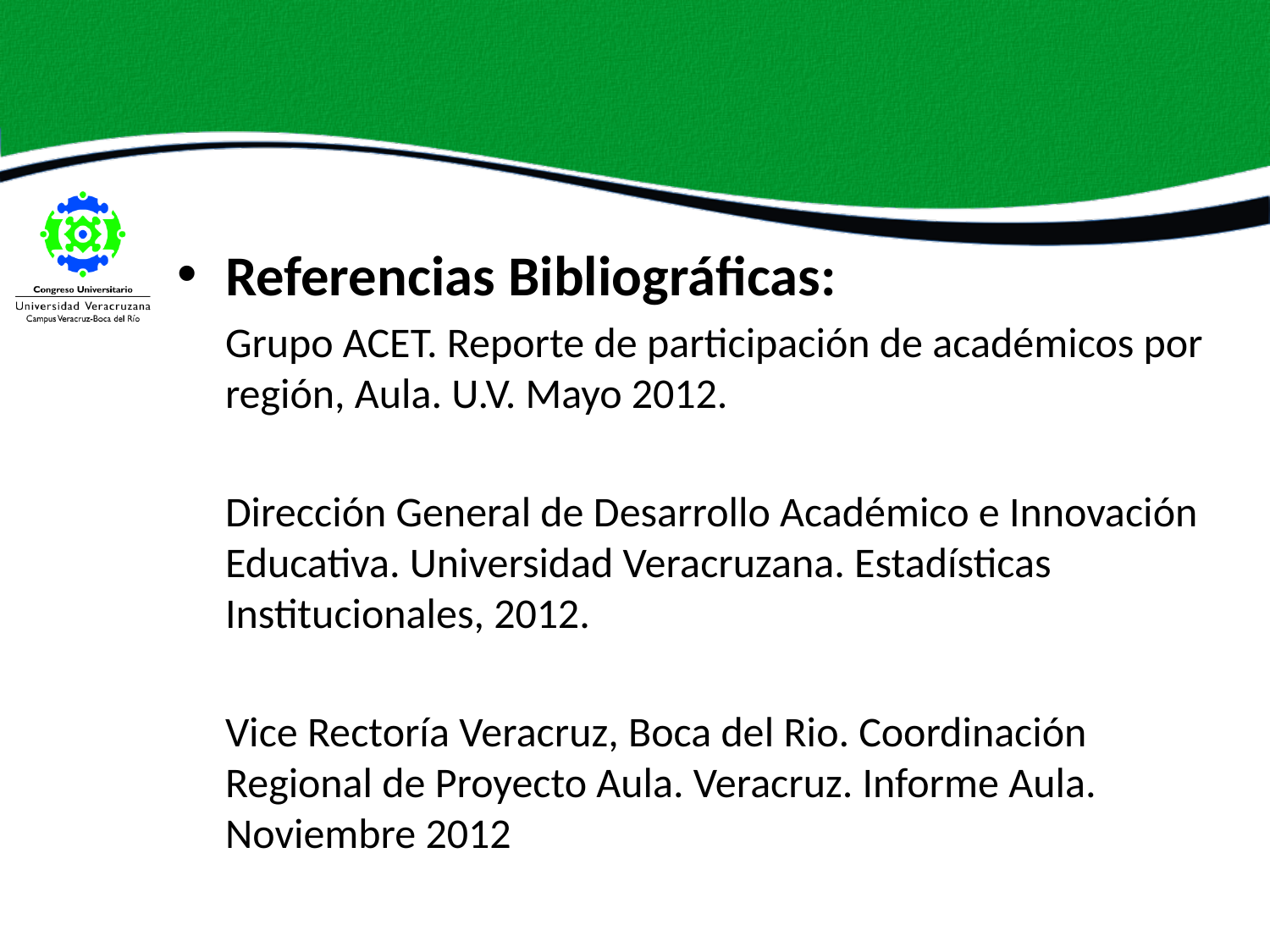

#
Referencias Bibliográficas:
     Grupo ACET. Reporte de participación de académicos por región, Aula. U.V. Mayo 2012.

     Dirección General de Desarrollo Académico e Innovación Educativa. Universidad Veracruzana. Estadísticas Institucionales, 2012.

     Vice Rectoría Veracruz, Boca del Rio. Coordinación Regional de Proyecto Aula. Veracruz. Informe Aula. Noviembre 2012